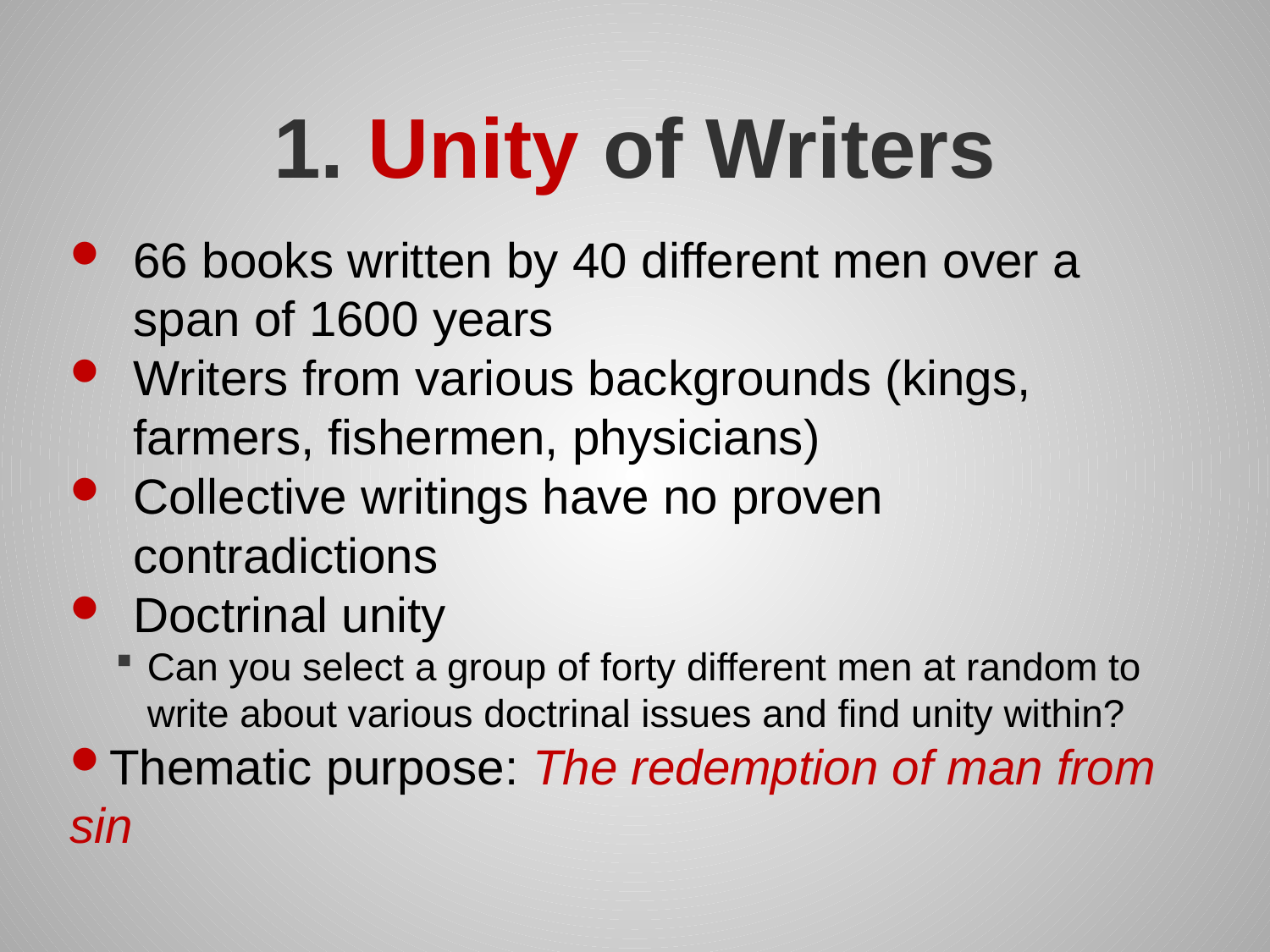

# 1. Unity of Writers
66 books written by 40 different men over a span of 1600 years
Writers from various backgrounds (kings, farmers, fishermen, physicians)
Collective writings have no proven contradictions
Doctrinal unity
Can you select a group of forty different men at random to write about various doctrinal issues and find unity within?
Thematic purpose: The redemption of man from sin